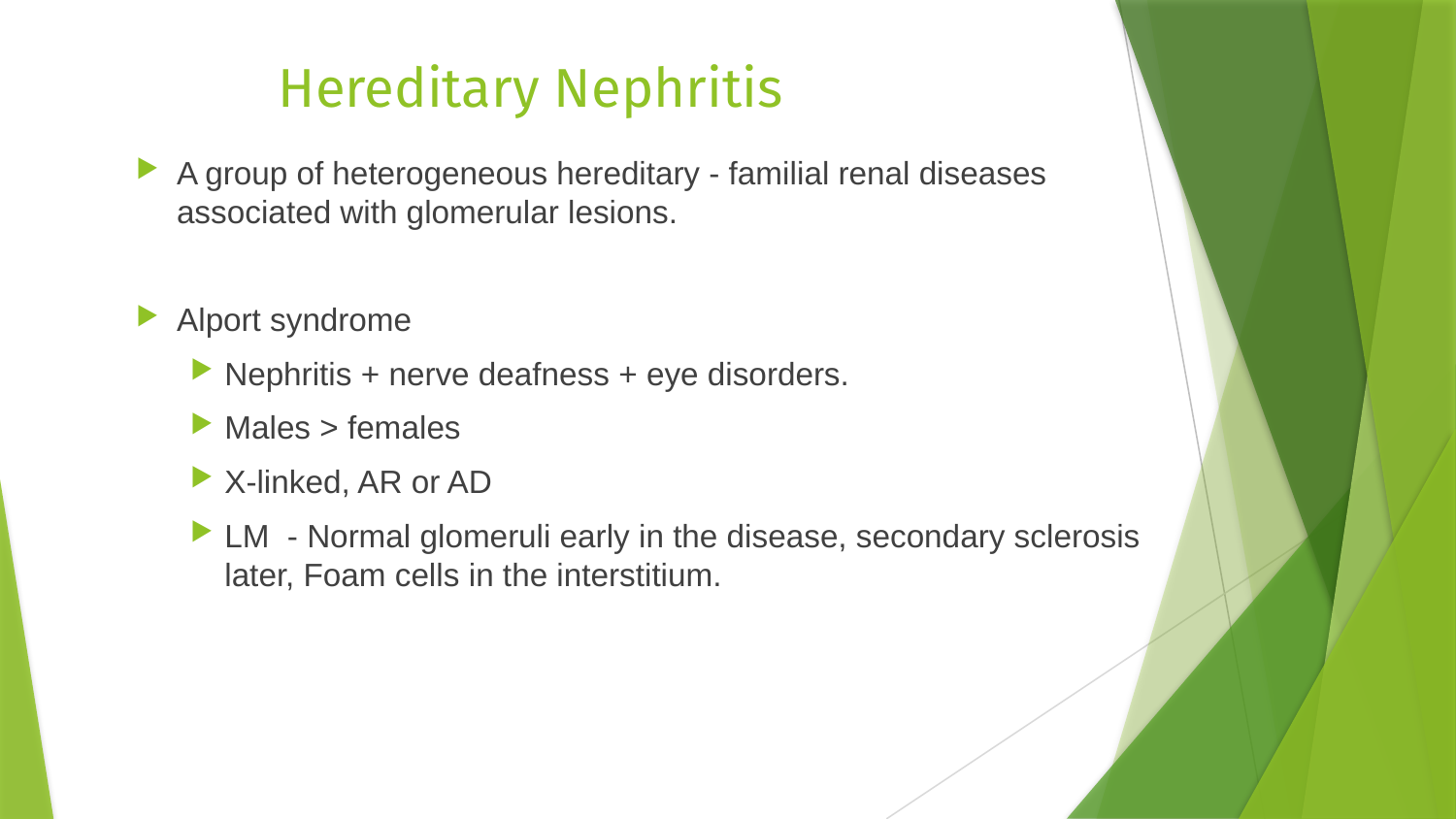

# Hereditary Nephritis
A group of heterogeneous hereditary - familial renal diseases associated with glomerular lesions.

Alport syndrome
Nephritis + nerve deafness + eye disorders.
Males > females
X-linked, AR or AD
LM  - Normal glomeruli early in the disease, secondary sclerosis later, Foam cells in the interstitium.